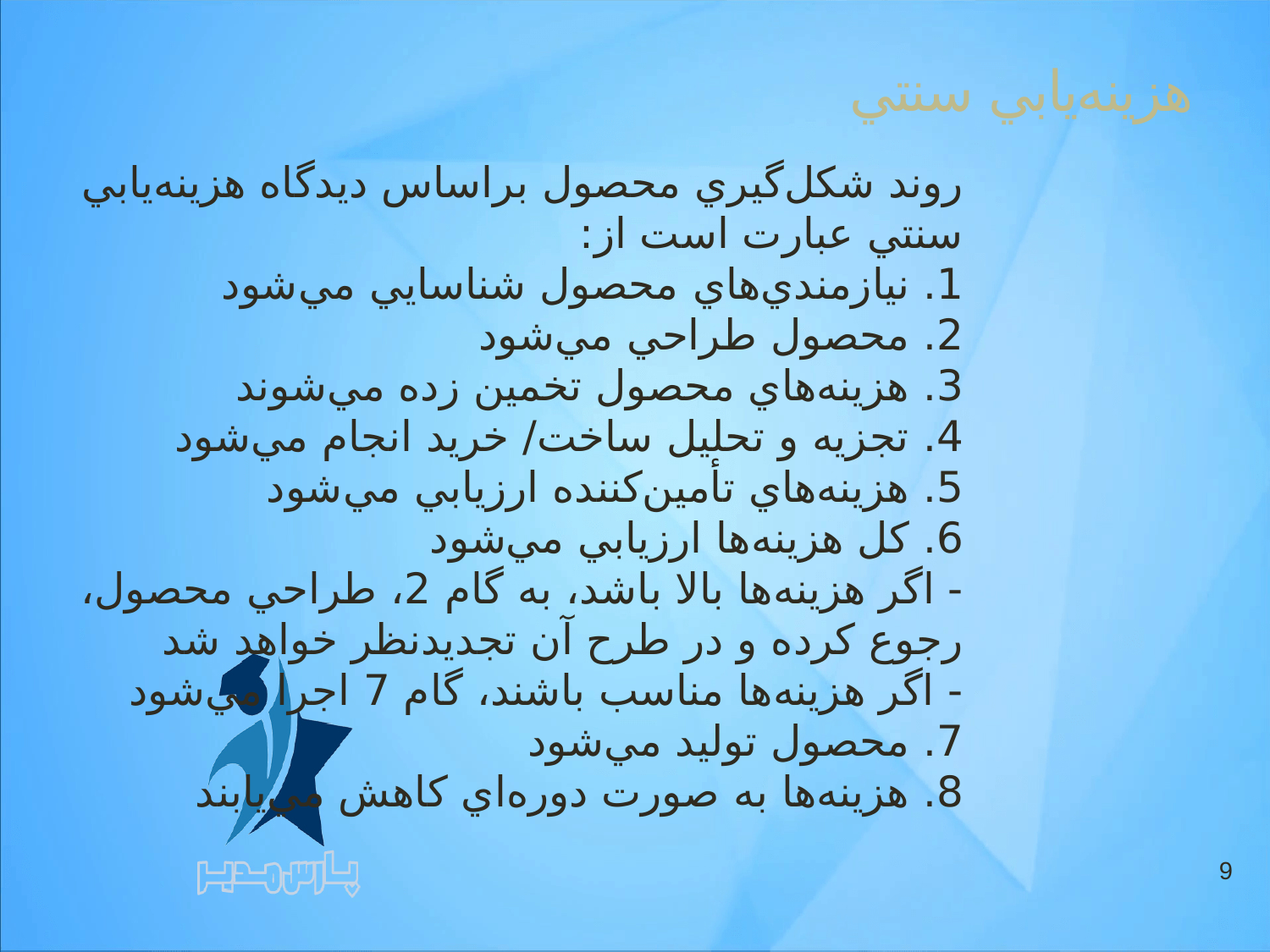

# هزينه‌يابي سنتي
روند شكل‌گيري محصول براساس ديدگاه هزينه‌يابي سنتي عبارت است از:
1. نيازمندي‌هاي محصول شناسايي مي‌شود
2. محصول طراحي مي‌شود
3. هزينه‌هاي محصول تخمين زده مي‌شوند
4. تجزيه و تحليل ساخت/ خريد انجام مي‌شود
5. هزينه‌هاي تأمين‌كننده ارزيابي مي‌شود
6. كل هزينه‌ها ارزيابي مي‌شود
- اگر هزينه‌ها بالا باشد، به گام 2، طراحي محصول، رجوع كرده و در طرح آن تجديدنظر خواهد شد
- اگر هزينه‌ها مناسب باشند، گام 7 اجرا مي‌شود
7. محصول توليد مي‌شود
8. هزينه‌ها به صورت دوره‌اي كاهش مي‌يابند

9